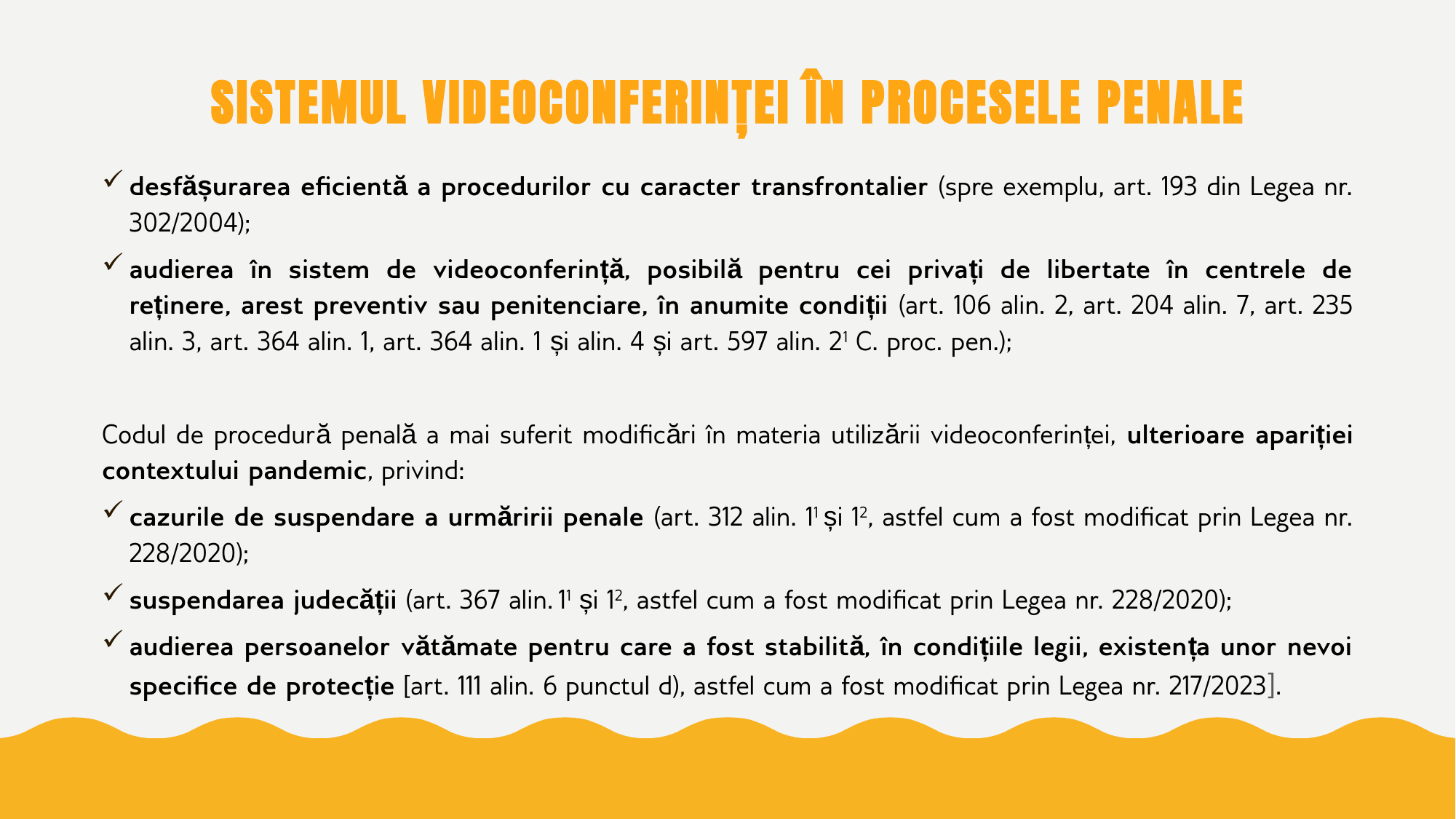

# sistemul videoconferinței ÎN PROCESELE PENALE
desfășurarea eficientă a procedurilor cu caracter transfrontalier (spre exemplu, art. 193 din Legea nr. 302/2004);
audierea în sistem de videoconferință, posibilă pentru cei privați de libertate în centrele de reținere, arest preventiv sau penitenciare, în anumite condiții (art. 106 alin. 2, art. 204 alin. 7, art. 235 alin. 3, art. 364 alin. 1, art. 364 alin. 1 și alin. 4 și art. 597 alin. 21 C. proc. pen.);

Codul de procedură penală a mai suferit modificări în materia utilizării videoconferinței, ulterioare apariției contextului pandemic, privind:
cazurile de suspendare a urmăririi penale (art. 312 alin. 11 și 12, astfel cum a fost modificat prin Legea nr. 228/2020);
suspendarea judecății (art. 367 alin. 11 și 12, astfel cum a fost modificat prin Legea nr. 228/2020);
audierea persoanelor vătămate pentru care a fost stabilită, în condițiile legii, existența unor nevoi specifice de protecție [art. 111 alin. 6 punctul d), astfel cum a fost modificat prin Legea nr. 217/2023].